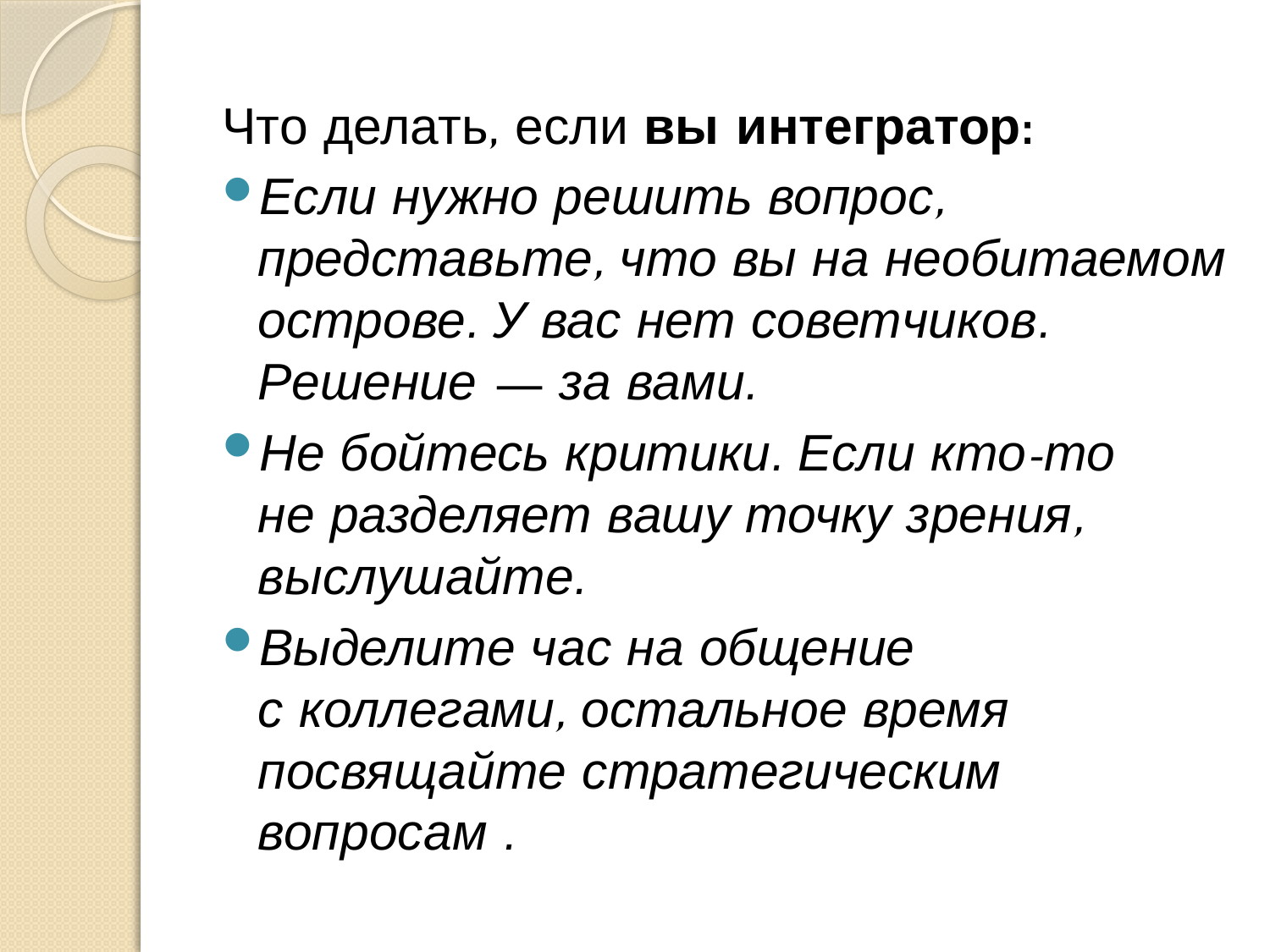

Что делать, если вы интегратор:
Если нужно решить вопрос, представьте, что вы на необитаемом острове. У вас нет советчиков. Решение — за вами.
Не бойтесь критики. Если кто-то не разделяет вашу точку зрения, выслушайте.
Выделите час на общение с коллегами, остальное время посвящайте стратегическим вопросам .